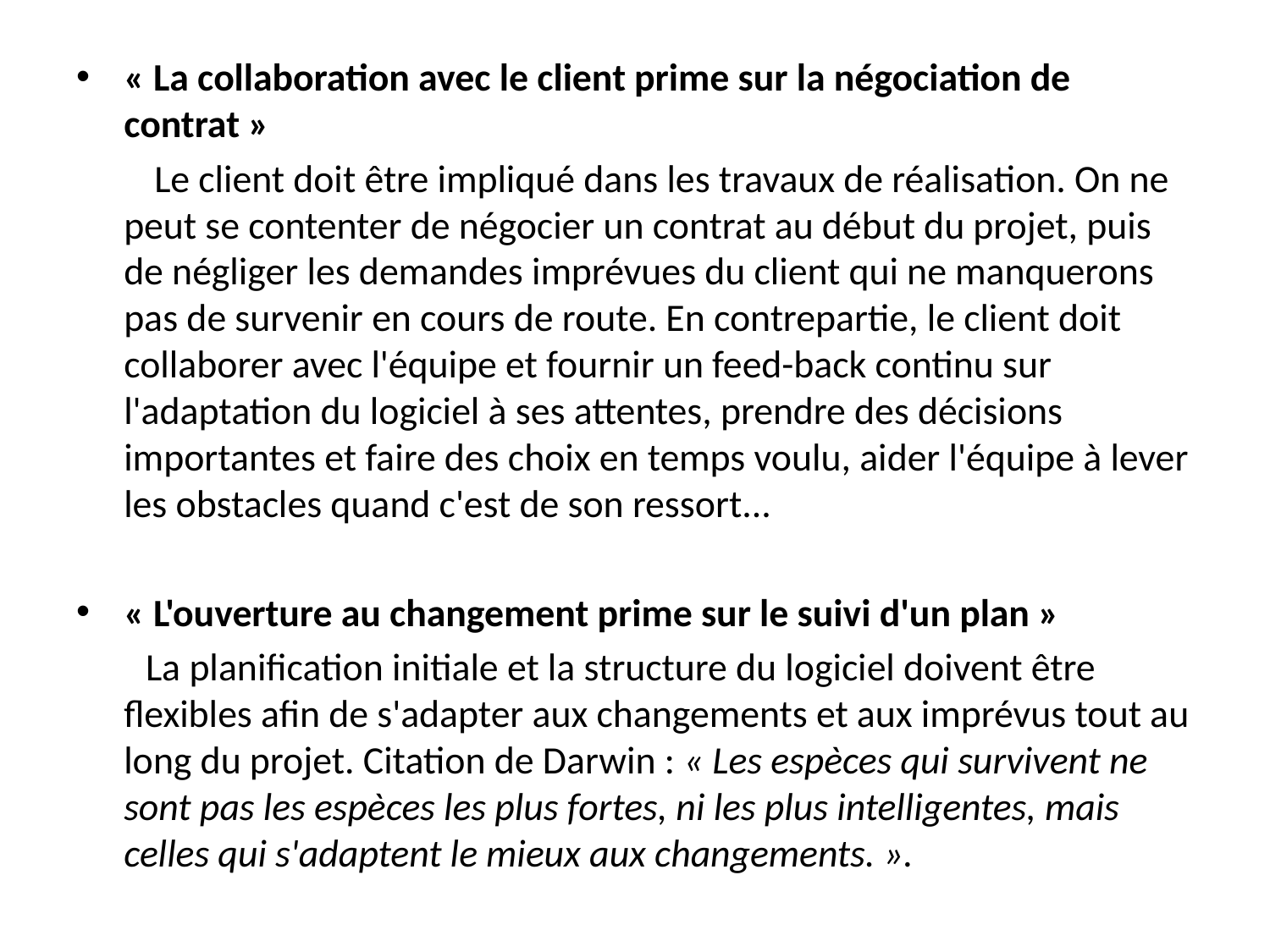

« La collaboration avec le client prime sur la négociation de contrat »
         Le client doit être impliqué dans les travaux de réalisation. On ne peut se contenter de négocier un contrat au début du projet, puis de négliger les demandes imprévues du client qui ne manquerons pas de survenir en cours de route. En contrepartie, le client doit collaborer avec l'équipe et fournir un feed-back continu sur l'adaptation du logiciel à ses attentes, prendre des décisions importantes et faire des choix en temps voulu, aider l'équipe à lever les obstacles quand c'est de son ressort...

« L'ouverture au changement prime sur le suivi d'un plan »
        La planification initiale et la structure du logiciel doivent être flexibles afin de s'adapter aux changements et aux imprévus tout au long du projet. Citation de Darwin : « Les espèces qui survivent ne sont pas les espèces les plus fortes, ni les plus intelligentes, mais celles qui s'adaptent le mieux aux changements. ».